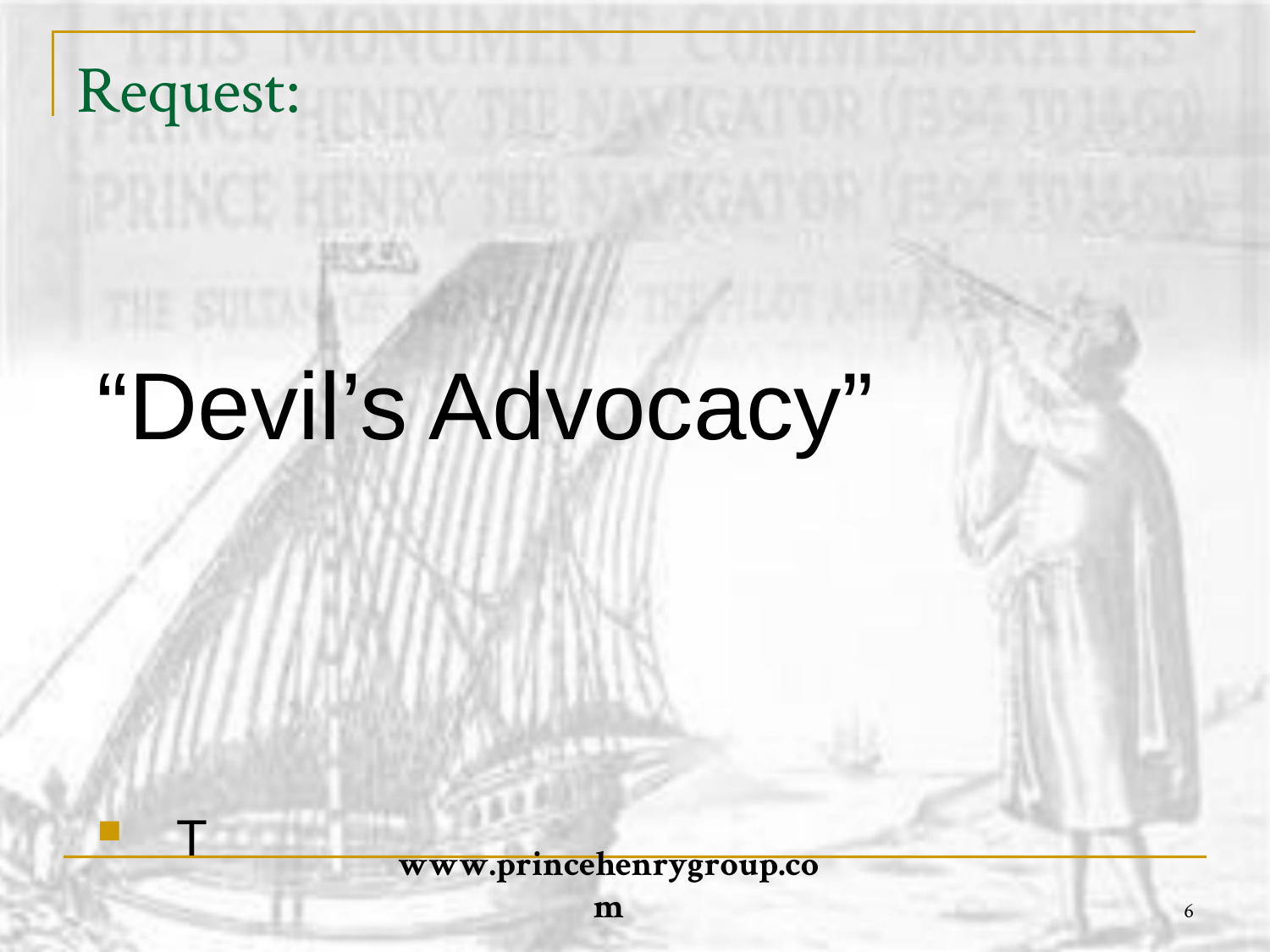

# Request:
“Devil’s Advocacy”

T
6
www.princehenrygroup.com